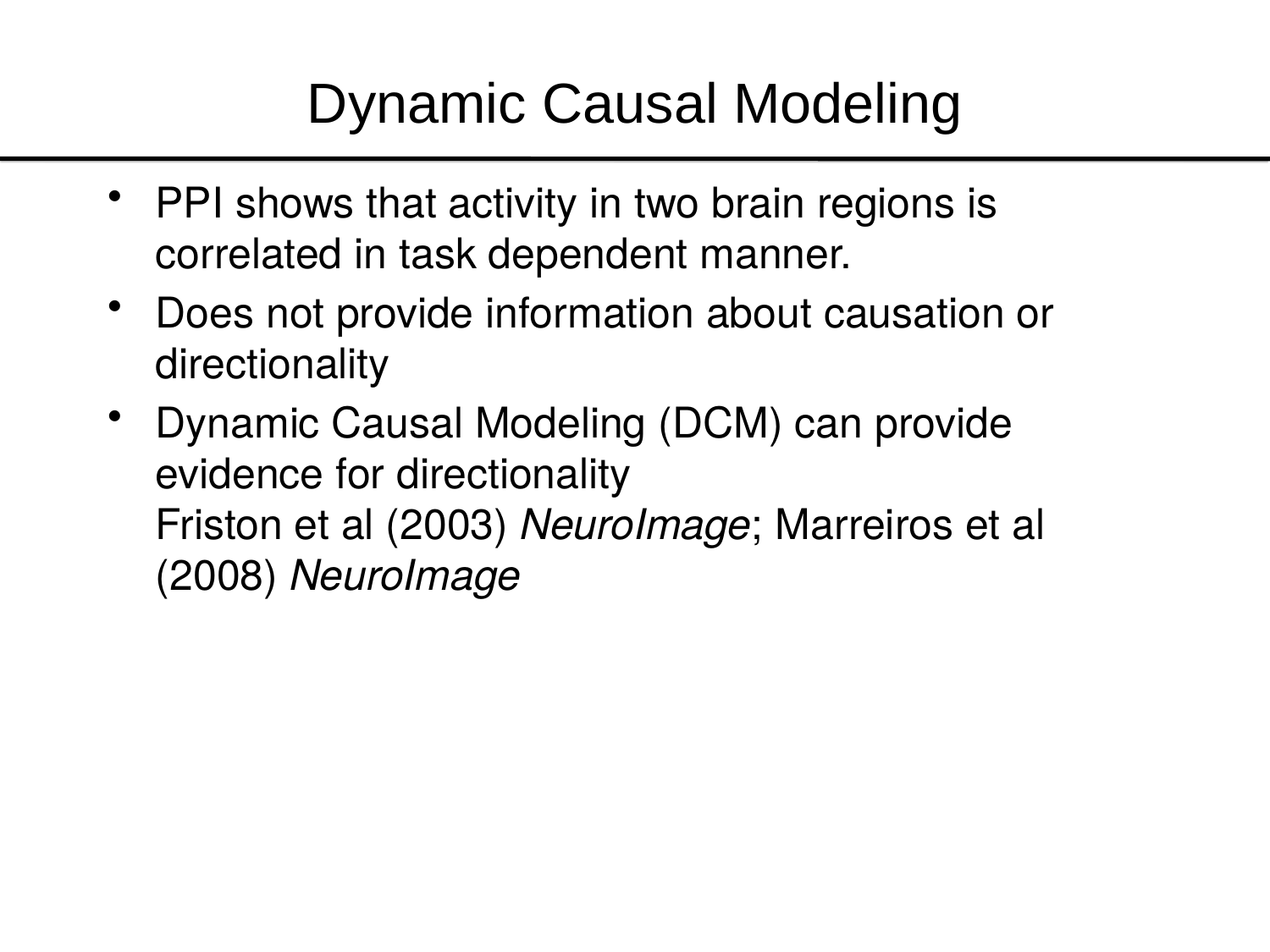

# Dynamic Causal Modeling
PPI shows that activity in two brain regions is correlated in task dependent manner.
Does not provide information about causation or directionality
Dynamic Causal Modeling (DCM) can provide evidence for directionality
Friston et al (2003) NeuroImage; Marreiros et al (2008) NeuroImage